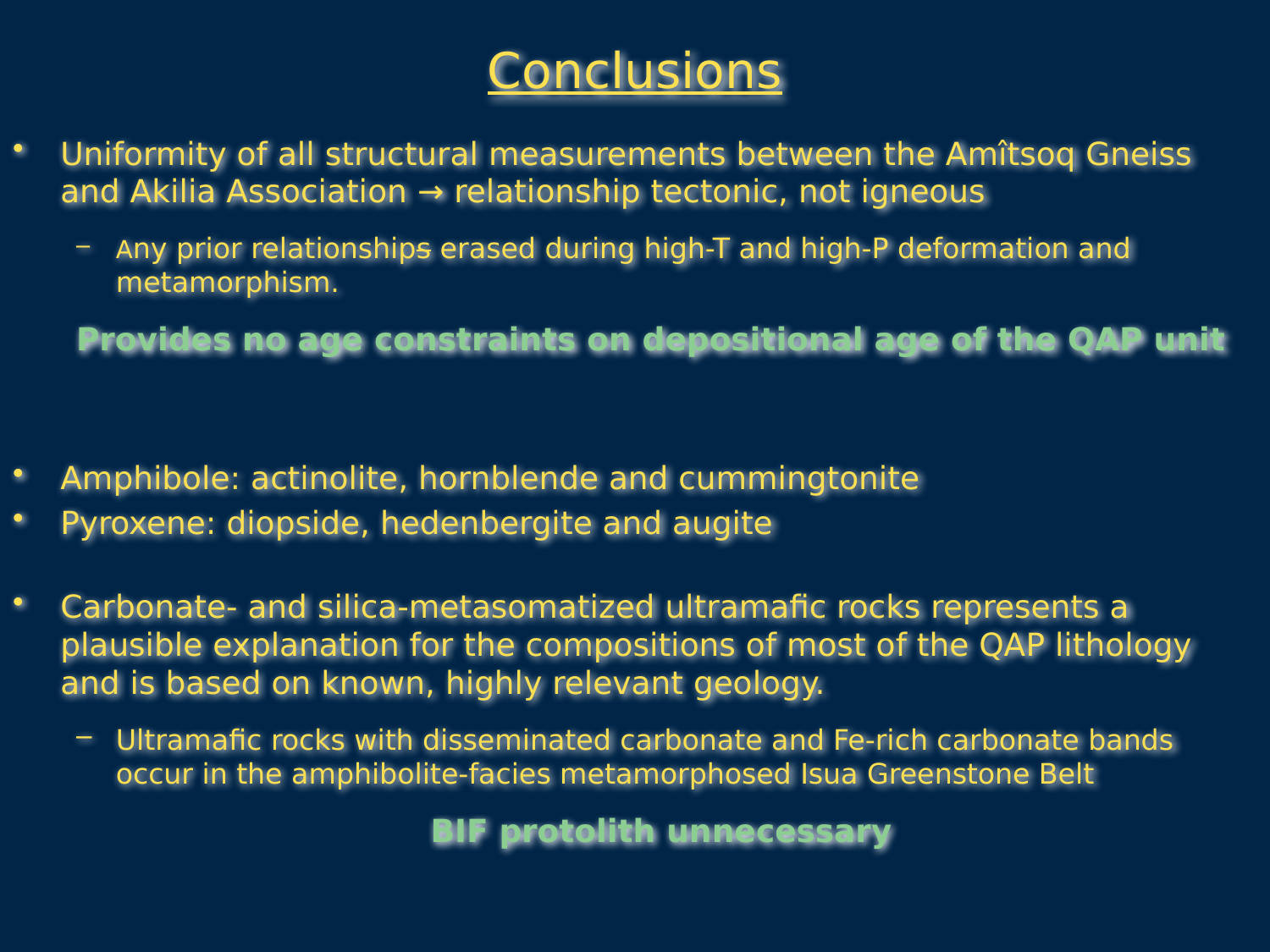

# Conclusions
Uniformity of all structural measurements between the Amîtsoq Gneiss and Akilia Association → relationship tectonic, not igneous
Any prior relationships erased during high-T and high-P deformation and metamorphism.
Provides no age constraints on depositional age of the QAP unit

Amphibole: actinolite, hornblende and cummingtonite
Pyroxene: diopside, hedenbergite and augite

Carbonate- and silica-metasomatized ultramafic rocks represents a plausible explanation for the compositions of most of the QAP lithology and is based on known, highly relevant geology.
Ultramafic rocks with disseminated carbonate and Fe-rich carbonate bands occur in the amphibolite-facies metamorphosed Isua Greenstone Belt
BIF protolith unnecessary